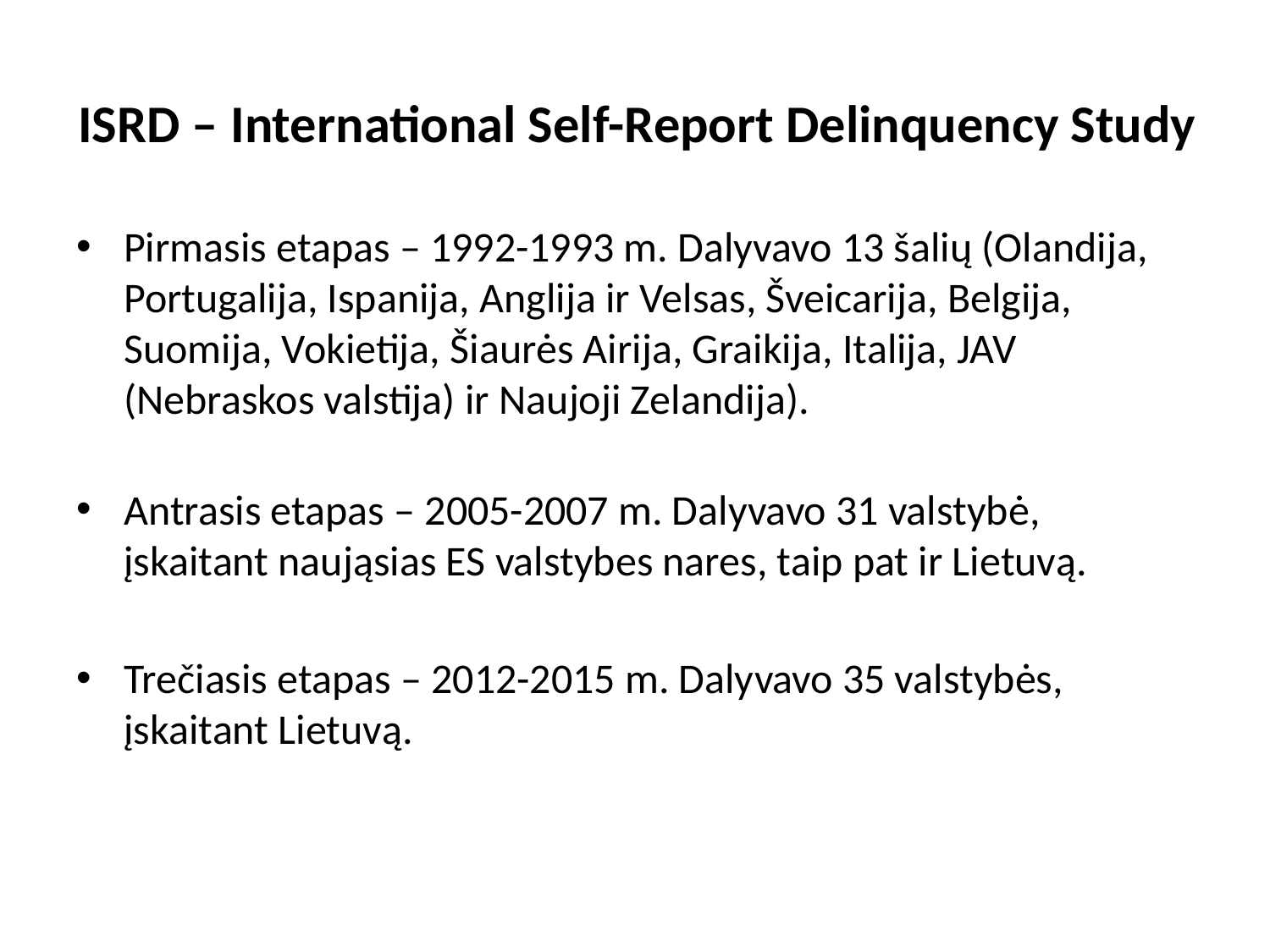

# ISRD – International Self-Report Delinquency Study
Pirmasis etapas – 1992-1993 m. Dalyvavo 13 šalių (Olandija, Portugalija, Ispanija, Anglija ir Velsas, Šveicarija, Belgija, Suomija, Vokietija, Šiaurės Airija, Graikija, Italija, JAV (Nebraskos valstija) ir Naujoji Zelandija).

Antrasis etapas – 2005-2007 m. Dalyvavo 31 valstybė, įskaitant naująsias ES valstybes nares, taip pat ir Lietuvą.

Trečiasis etapas – 2012-2015 m. Dalyvavo 35 valstybės, įskaitant Lietuvą.